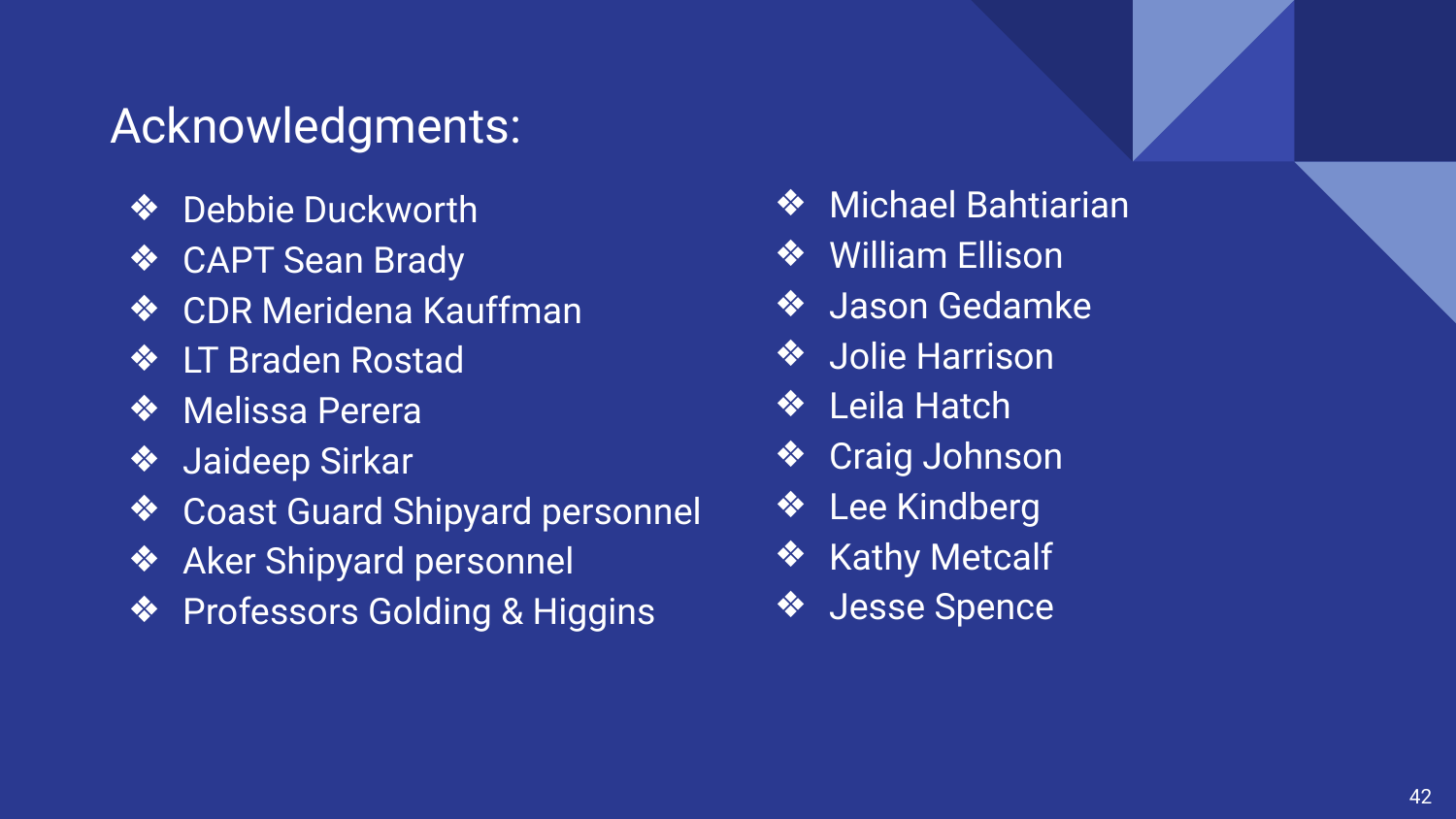

Acknowledgments:
Michael Bahtiarian
William Ellison
Jason Gedamke
Jolie Harrison
Leila Hatch
Craig Johnson
Lee Kindberg
Kathy Metcalf
Jesse Spence
Debbie Duckworth
CAPT Sean Brady
CDR Meridena Kauffman
LT Braden Rostad
Melissa Perera
Jaideep Sirkar
Coast Guard Shipyard personnel
Aker Shipyard personnel
Professors Golding & Higgins
42